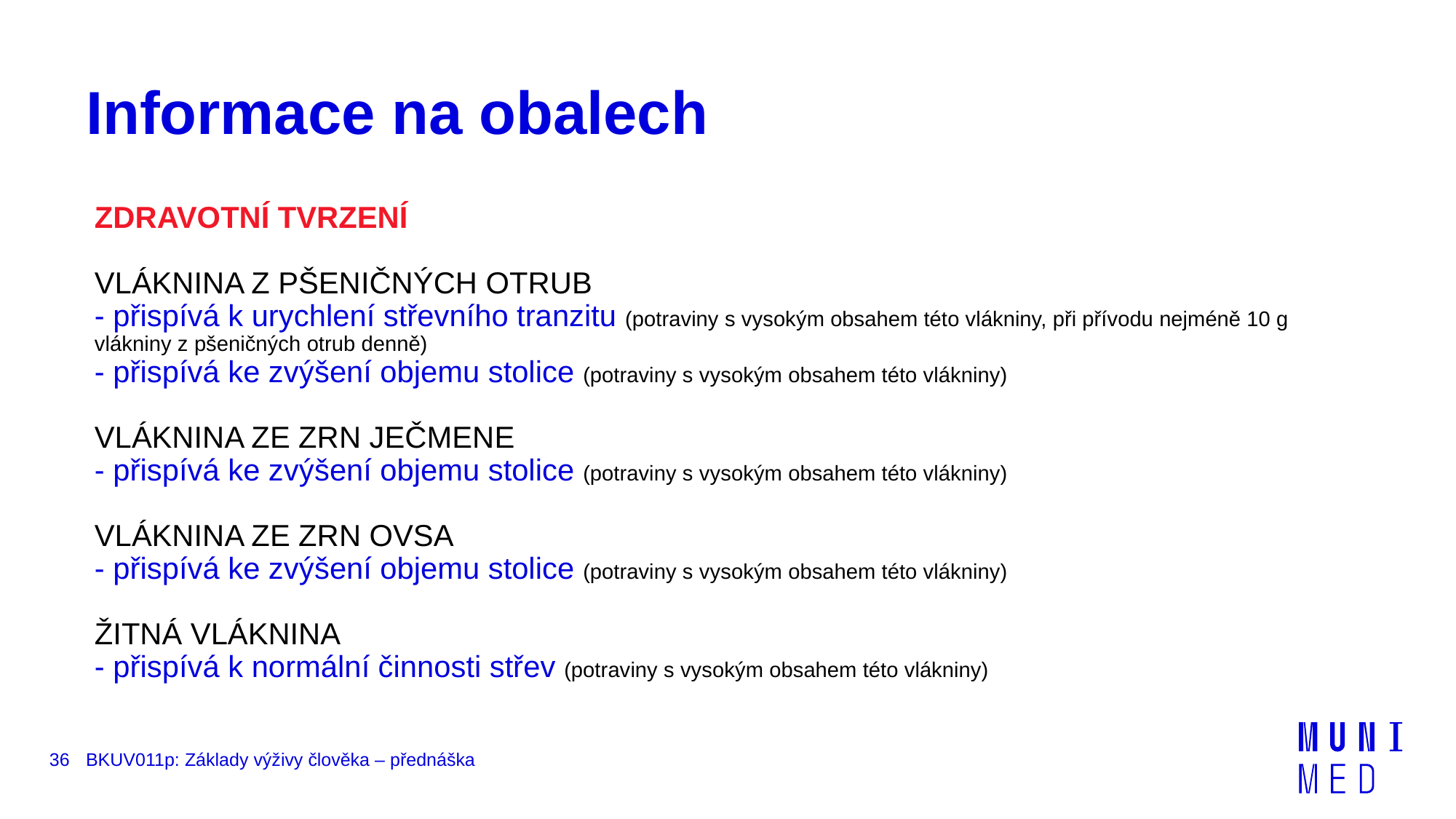

# Informace na obalech
ZDRAVOTNÍ TVRZENÍ
VLÁKNINA Z PŠENIČNÝCH OTRUB
- přispívá k urychlení střevního tranzitu (potraviny s vysokým obsahem této vlákniny, při přívodu nejméně 10 g vlákniny z pšeničných otrub denně)
- přispívá ke zvýšení objemu stolice (potraviny s vysokým obsahem této vlákniny)
VLÁKNINA ZE ZRN JEČMENE
- přispívá ke zvýšení objemu stolice (potraviny s vysokým obsahem této vlákniny)
VLÁKNINA ZE ZRN OVSA
- přispívá ke zvýšení objemu stolice (potraviny s vysokým obsahem této vlákniny)
ŽITNÁ VLÁKNINA
- přispívá k normální činnosti střev (potraviny s vysokým obsahem této vlákniny)

36
BKUV011p: Základy výživy člověka – přednáška